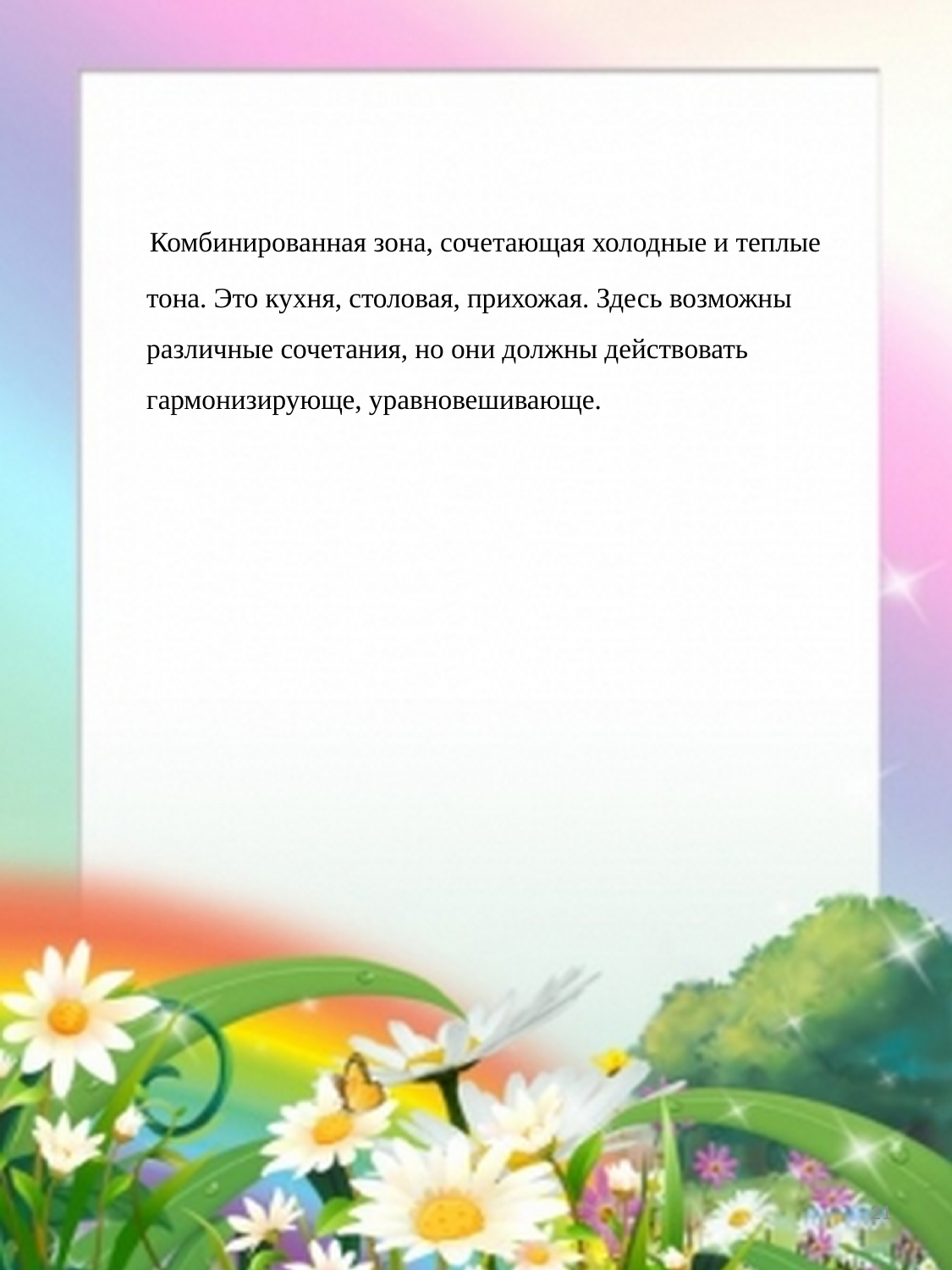

Комбинированная зона, сочетающая холодные и теплые тона. Это кухня, столовая, прихожая. Здесь возможны различные сочетания, но они должны действовать гармонизирующе, уравновешивающе.

21